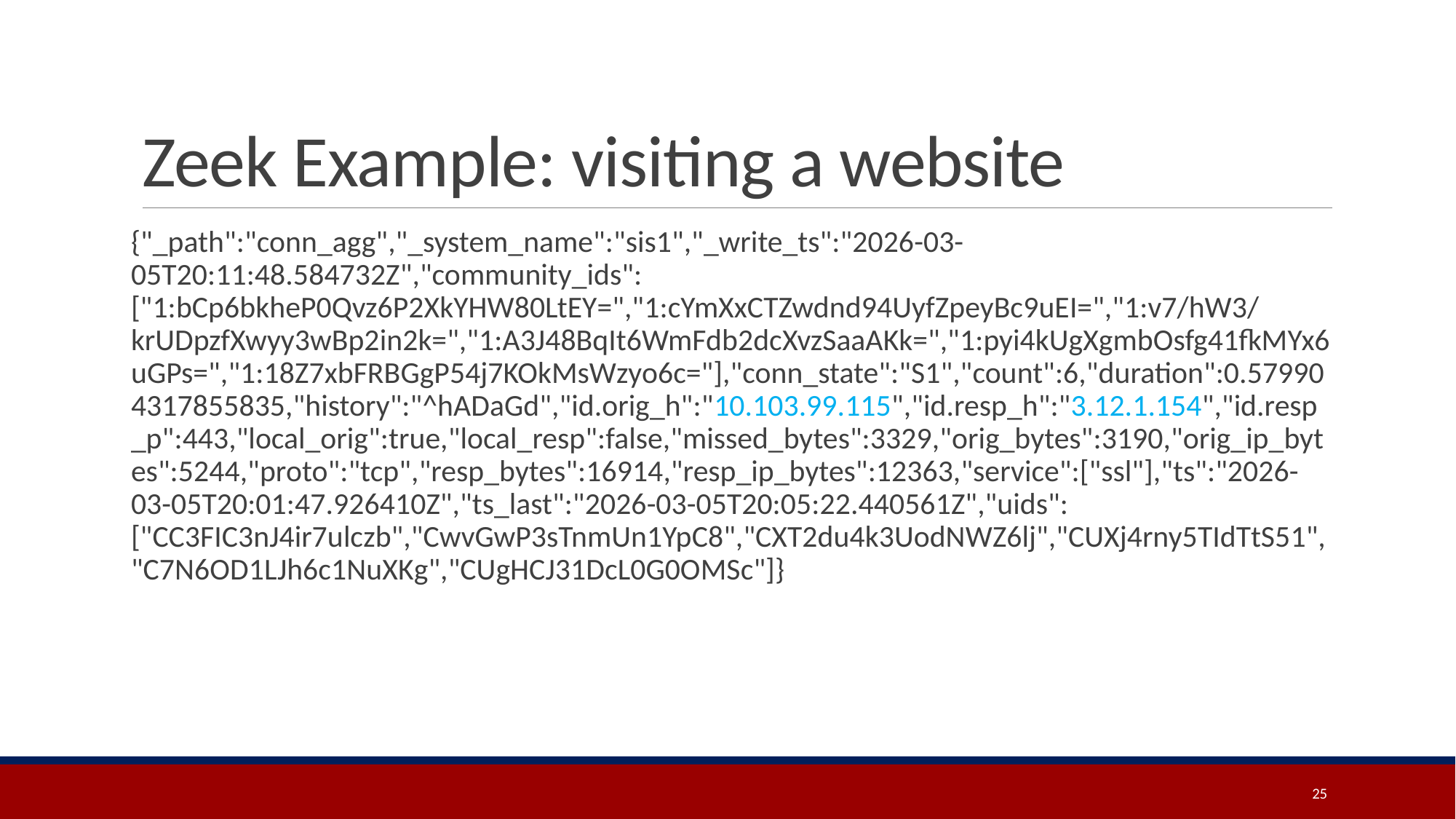

# Zeek Example: visiting a website
{"_path":"conn_agg","_system_name":"sis1","_write_ts":"2026-03-05T20:11:48.584732Z","community_ids":["1:bCp6bkheP0Qvz6P2XkYHW80LtEY=","1:cYmXxCTZwdnd94UyfZpeyBc9uEI=","1:v7/hW3/krUDpzfXwyy3wBp2in2k=","1:A3J48BqIt6WmFdb2dcXvzSaaAKk=","1:pyi4kUgXgmbOsfg41fkMYx6uGPs=","1:18Z7xbFRBGgP54j7KOkMsWzyo6c="],"conn_state":"S1","count":6,"duration":0.579904317855835,"history":"^hADaGd","id.orig_h":"10.103.99.115","id.resp_h":"3.12.1.154","id.resp_p":443,"local_orig":true,"local_resp":false,"missed_bytes":3329,"orig_bytes":3190,"orig_ip_bytes":5244,"proto":"tcp","resp_bytes":16914,"resp_ip_bytes":12363,"service":["ssl"],"ts":"2026-03-05T20:01:47.926410Z","ts_last":"2026-03-05T20:05:22.440561Z","uids":["CC3FIC3nJ4ir7ulczb","CwvGwP3sTnmUn1YpC8","CXT2du4k3UodNWZ6lj","CUXj4rny5TIdTtS51","C7N6OD1LJh6c1NuXKg","CUgHCJ31DcL0G0OMSc"]}
25